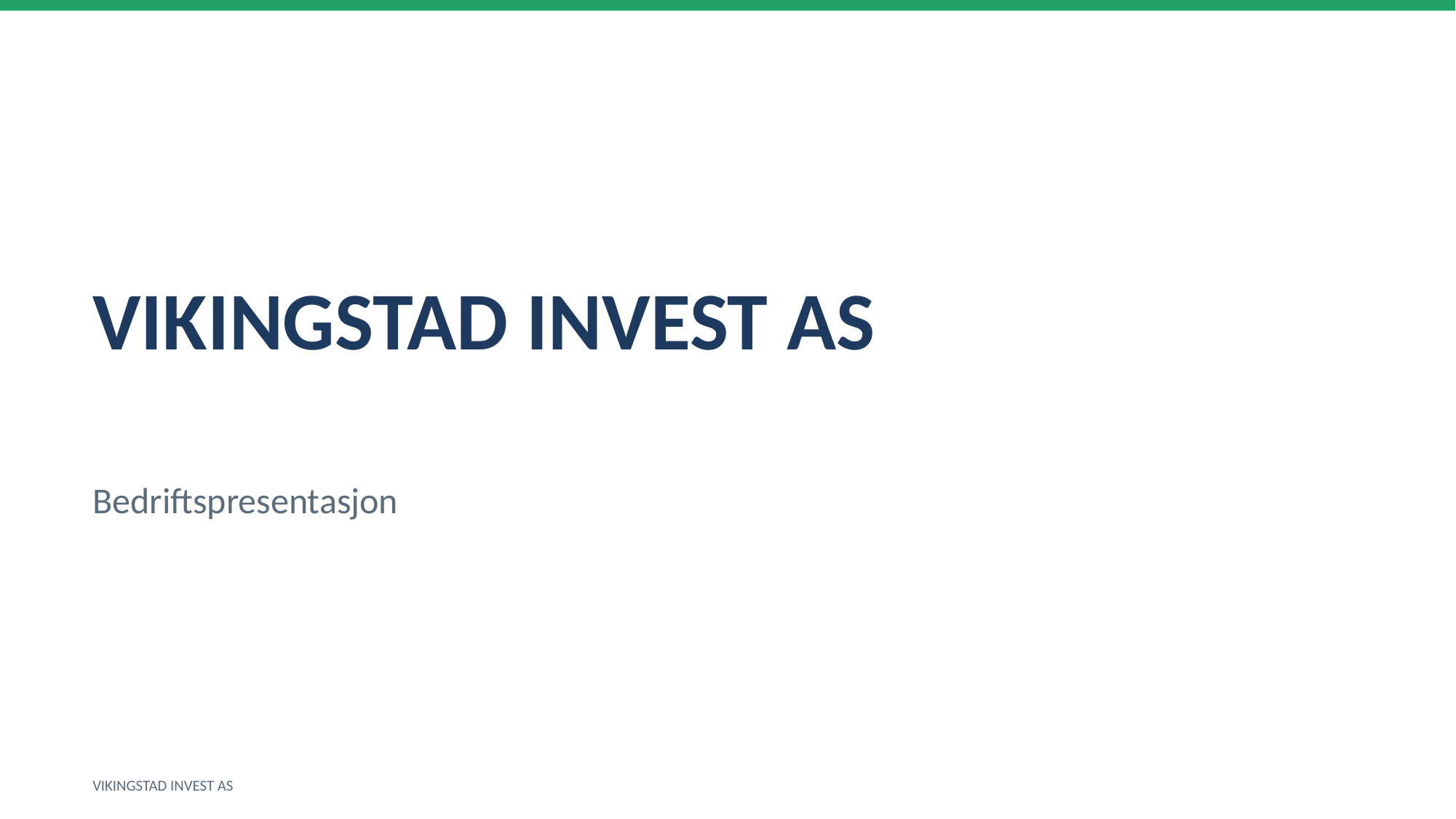

VIKINGSTAD INVEST AS
Bedriftspresentasjon
VIKINGSTAD INVEST AS